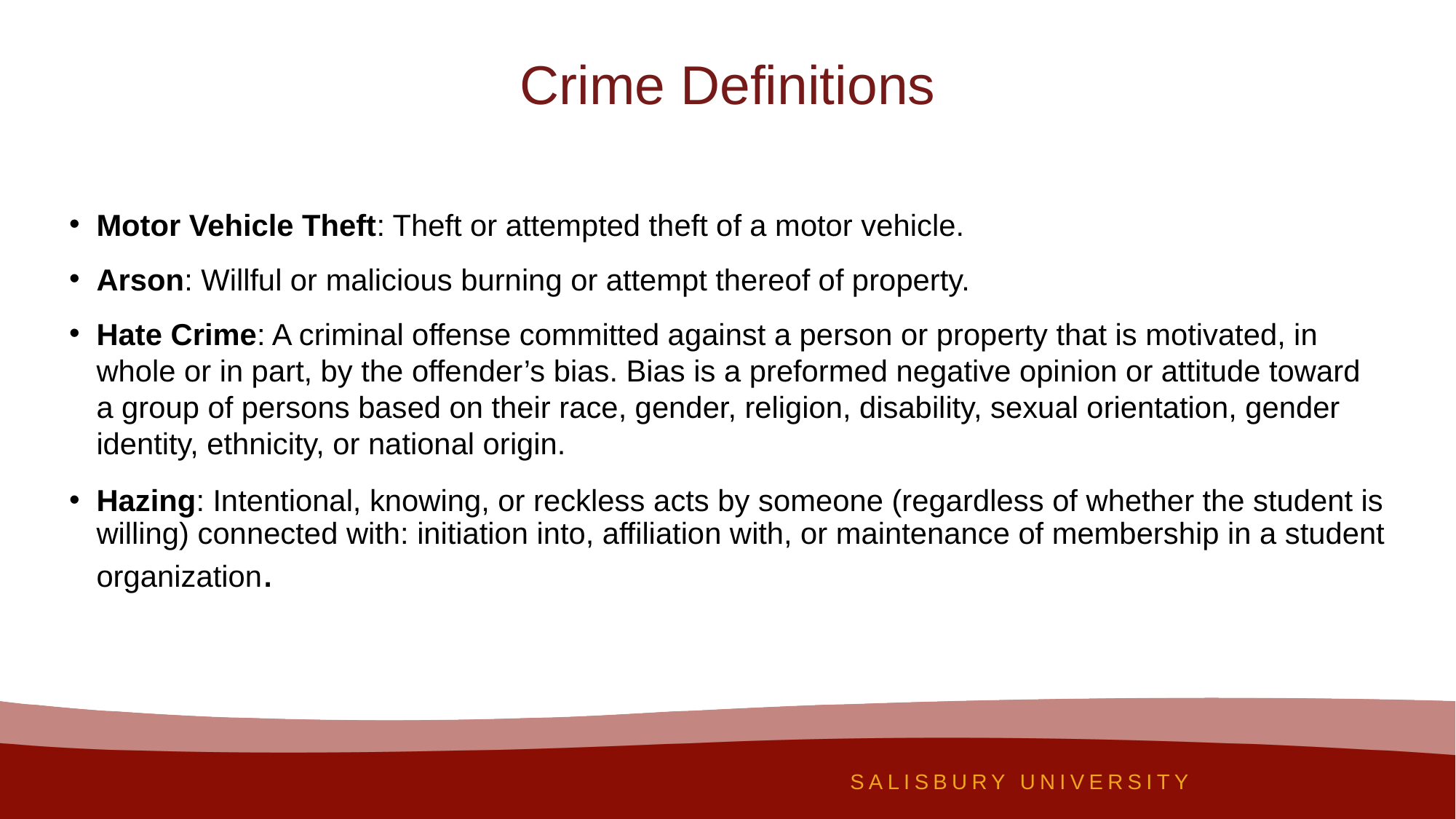

# Crime Definitions
Motor Vehicle Theft: Theft or attempted theft of a motor vehicle.
Arson: Willful or malicious burning or attempt thereof of property.
Hate Crime: A criminal offense committed against a person or property that is motivated, in whole or in part, by the offender’s bias. Bias is a preformed negative opinion or attitude toward a group of persons based on their race, gender, religion, disability, sexual orientation, gender identity, ethnicity, or national origin.
Hazing: Intentional, knowing, or reckless acts by someone (regardless of whether the student is willing) connected with: initiation into, affiliation with, or maintenance of membership in a student organization.